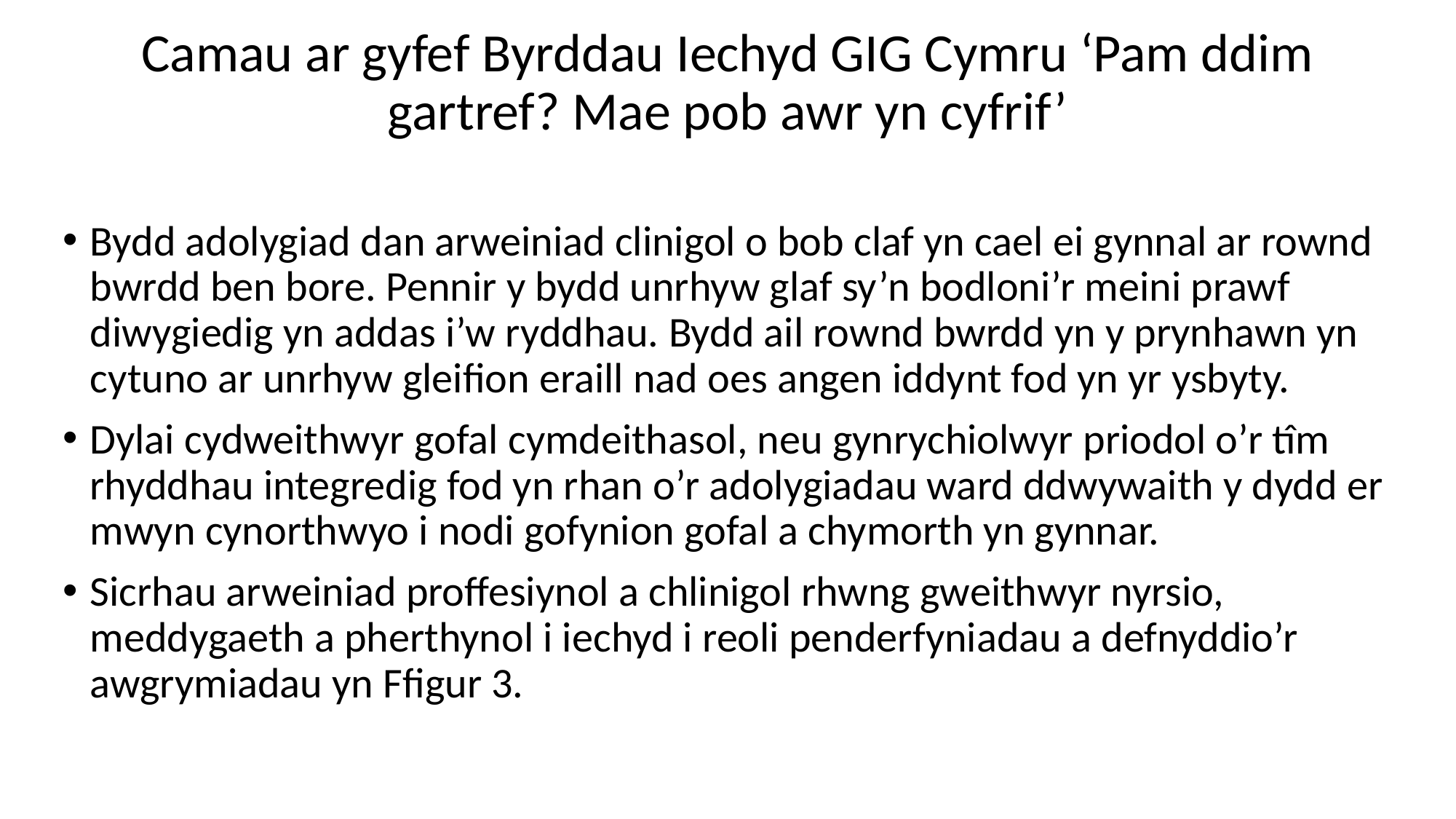

# Camau ar gyfef Byrddau Iechyd GIG Cymru ‘Pam ddim gartref? Mae pob awr yn cyfrif’

Bydd adolygiad dan arweiniad clinigol o bob claf yn cael ei gynnal ar rownd bwrdd ben bore. Pennir y bydd unrhyw glaf sy’n bodloni’r meini prawf diwygiedig yn addas i’w ryddhau. Bydd ail rownd bwrdd yn y prynhawn yn cytuno ar unrhyw gleifion eraill nad oes angen iddynt fod yn yr ysbyty.
Dylai cydweithwyr gofal cymdeithasol, neu gynrychiolwyr priodol o’r tîm rhyddhau integredig fod yn rhan o’r adolygiadau ward ddwywaith y dydd er mwyn cynorthwyo i nodi gofynion gofal a chymorth yn gynnar.
Sicrhau arweiniad proffesiynol a chlinigol rhwng gweithwyr nyrsio, meddygaeth a pherthynol i iechyd i reoli penderfyniadau a defnyddio’r awgrymiadau yn Ffigur 3.